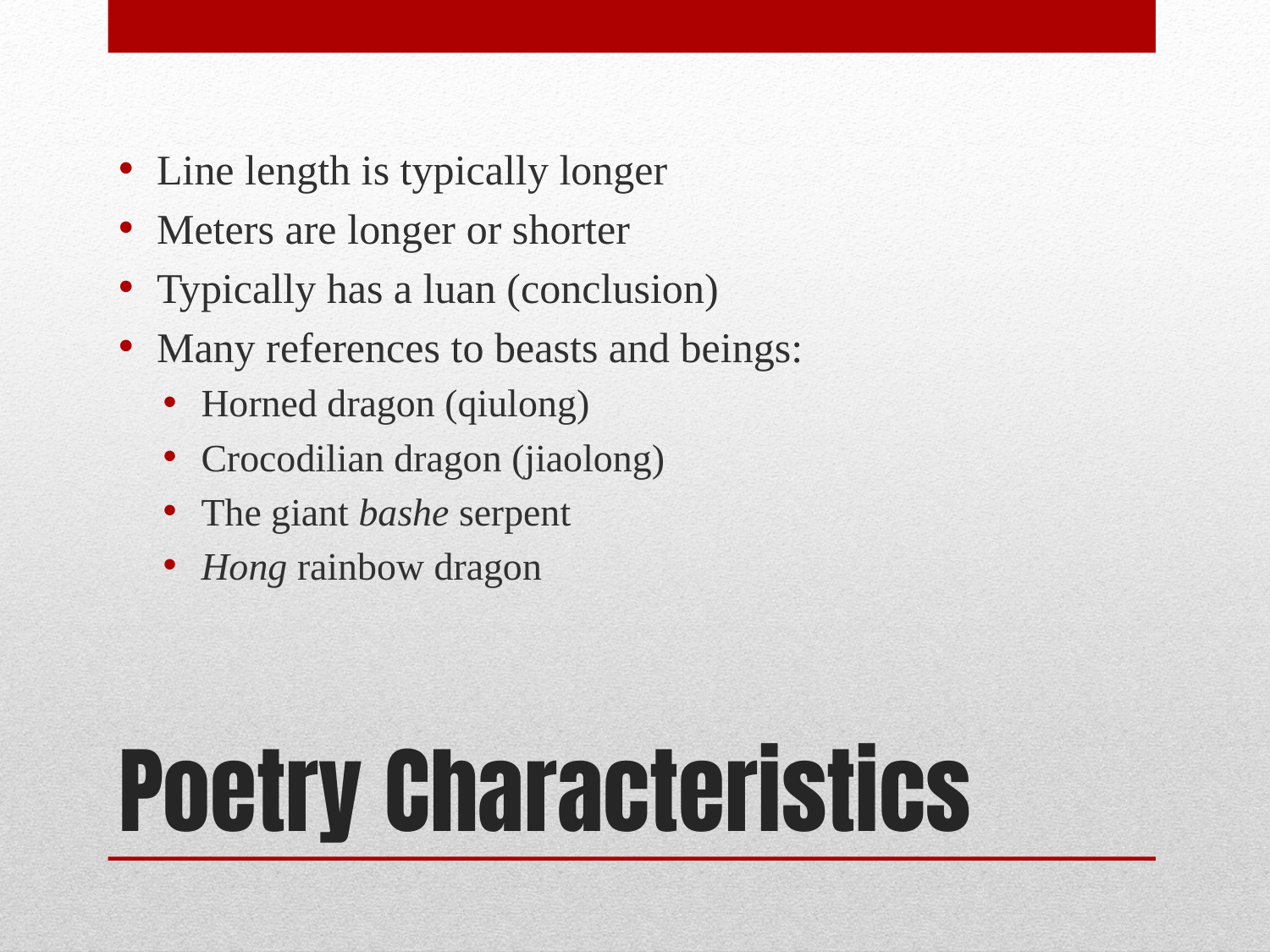

Line length is typically longer
Meters are longer or shorter
Typically has a luan (conclusion)
Many references to beasts and beings:
Horned dragon (qiulong)
Crocodilian dragon (jiaolong)
The giant bashe serpent
Hong rainbow dragon
# Poetry Characteristics